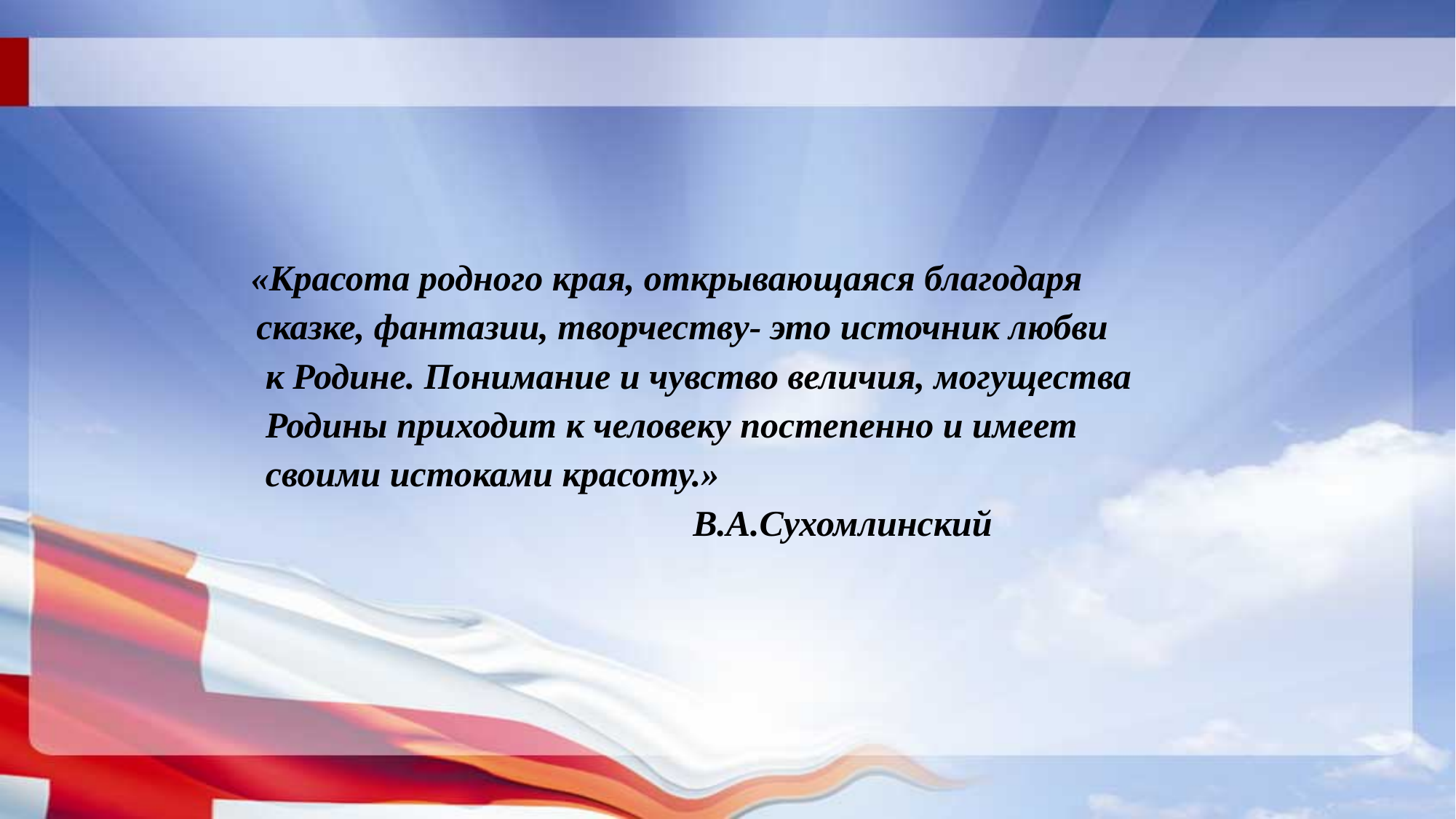

«Красота родного края, открывающаяся благодаря
                           сказке, фантазии, творчеству- это источник любви
                            к Родине. Понимание и чувство величия, могущества
                            Родины приходит к человеку постепенно и имеет
                            своими истоками красоту.»
                                                                           В.А.Сухомлинский